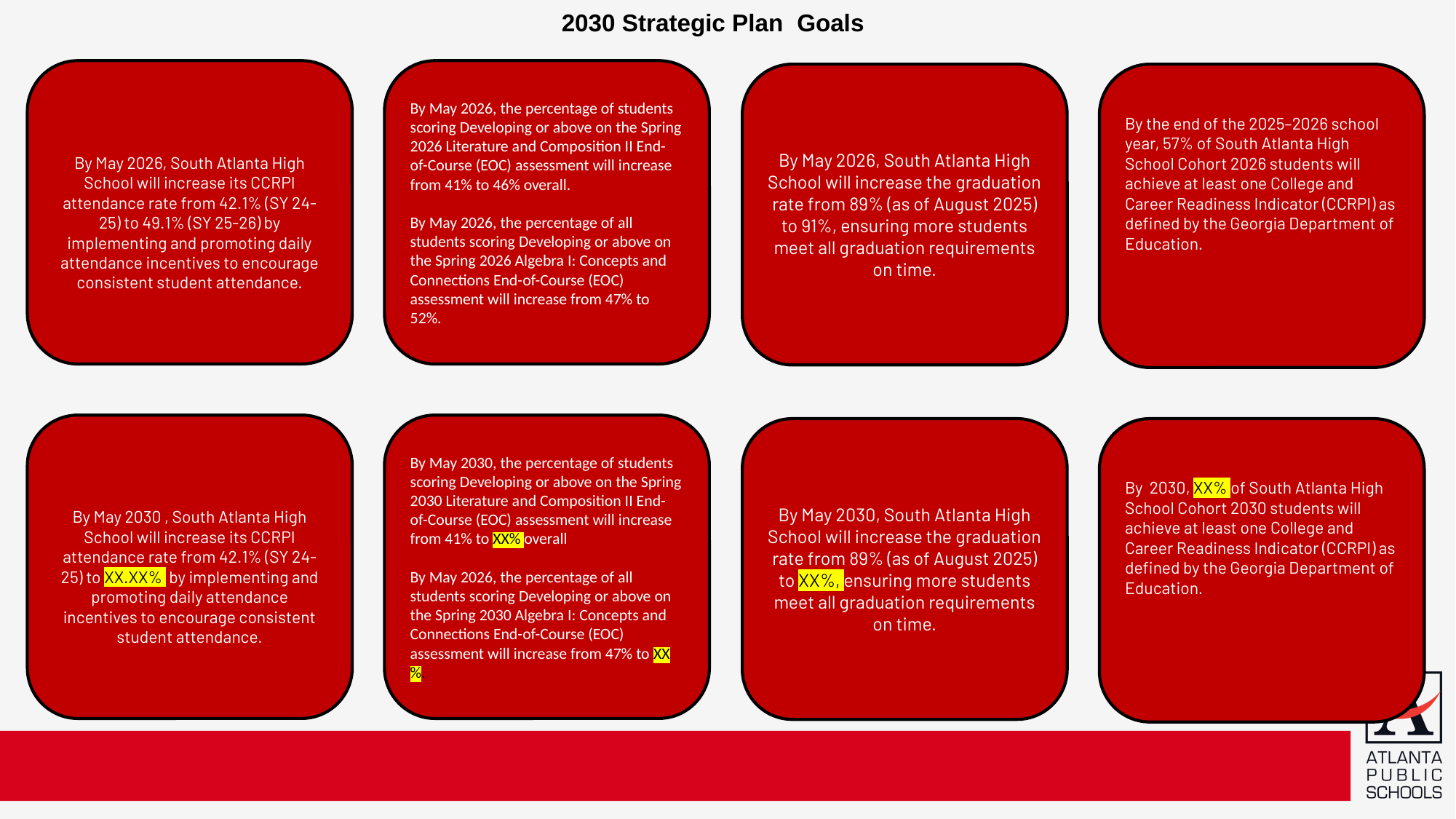

2030 Strategic Plan  Goals

By May 2026, South Atlanta High School will increase its CCRPI attendance rate from 42.1% (SY 24-25) to 49.1% (SY 25-26) by implementing and promoting daily attendance incentives to encourage consistent student attendance.
By May 2026, the percentage of students scoring Developing or above on the Spring 2026 Literature and Composition II End-of-Course (EOC) assessment will increase from 41% to 46% overall.

By May 2026, the percentage of all students scoring Developing or above on the Spring 2026 Algebra I: Concepts and Connections End-of-Course (EOC) assessment will increase from 47% to 52%.
By May 2026, South Atlanta High School will increase the graduation rate from 89% (as of August 2025) to 91%, ensuring more students meet all graduation requirements on time.
By the end of the 2025–2026 school year, 57% of South Atlanta High School Cohort 2026 students will achieve at least one College and Career Readiness Indicator (CCRPI) as defined by the Georgia Department of Education.

By May 2030 , South Atlanta High School will increase its CCRPI attendance rate from 42.1% (SY 24-25) to XX.XX%  by implementing and promoting daily attendance incentives to encourage consistent student attendance.
By May 2030, the percentage of students scoring Developing or above on the Spring 2030 Literature and Composition II End-of-Course (EOC) assessment will increase from 41% to XX% overall

By May 2026, the percentage of all students scoring Developing or above on the Spring 2030 Algebra I: Concepts and Connections End-of-Course (EOC) assessment will increase from 47% to XX%.
By May 2030, South Atlanta High School will increase the graduation rate from 89% (as of August 2025) to XX%, ensuring more students meet all graduation requirements on time.
By  2030, XX% of South Atlanta High School Cohort 2030 students will achieve at least one College and Career Readiness Indicator (CCRPI) as defined by the Georgia Department of Education.